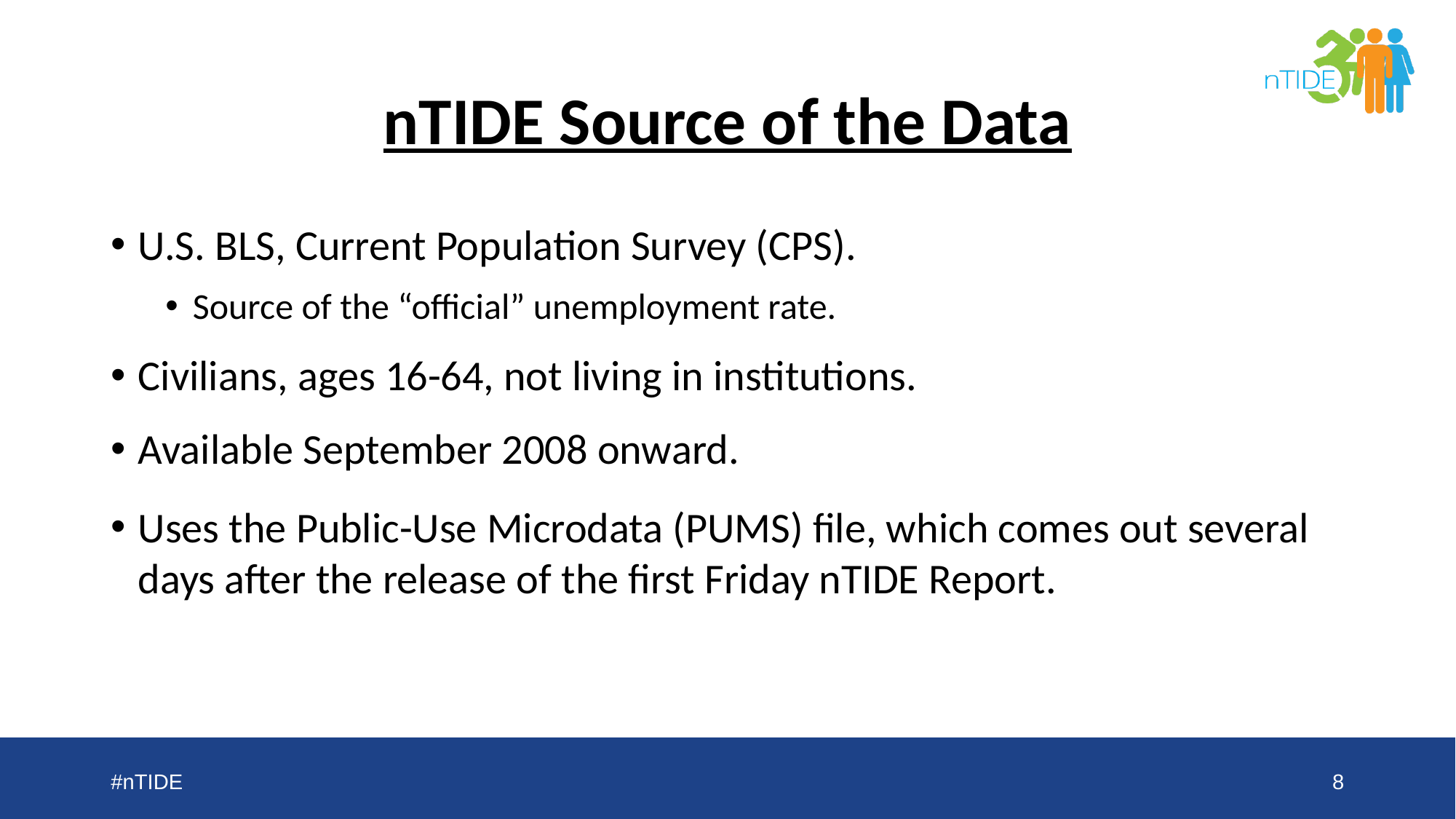

# nTIDE Source of the Data
U.S. BLS, Current Population Survey (CPS).
Source of the “official” unemployment rate.
Civilians, ages 16-64, not living in institutions.
Available September 2008 onward.
Uses the Public-Use Microdata (PUMS) file, which comes out several days after the release of the first Friday nTIDE Report.

#nTIDE
8